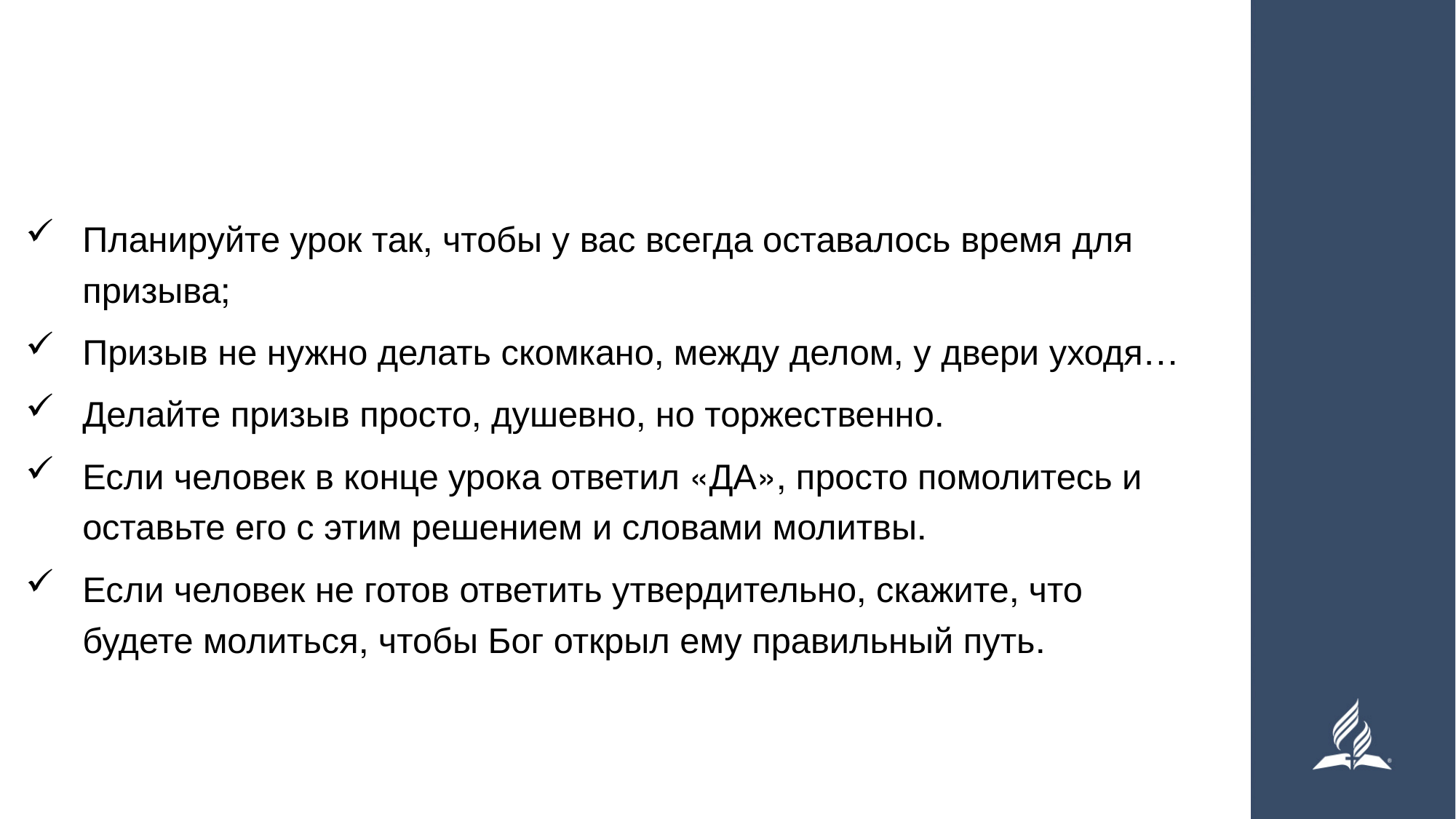

#
Планируйте урок так, чтобы у вас всегда оставалось время для призыва;
Призыв не нужно делать скомкано, между делом, у двери уходя…
Делайте призыв просто, душевно, но торжественно.
Если человек в конце урока ответил «ДА», просто помолитесь и оставьте его с этим решением и словами молитвы.
Если человек не готов ответить утвердительно, скажите, что будете молиться, чтобы Бог открыл ему правильный путь.